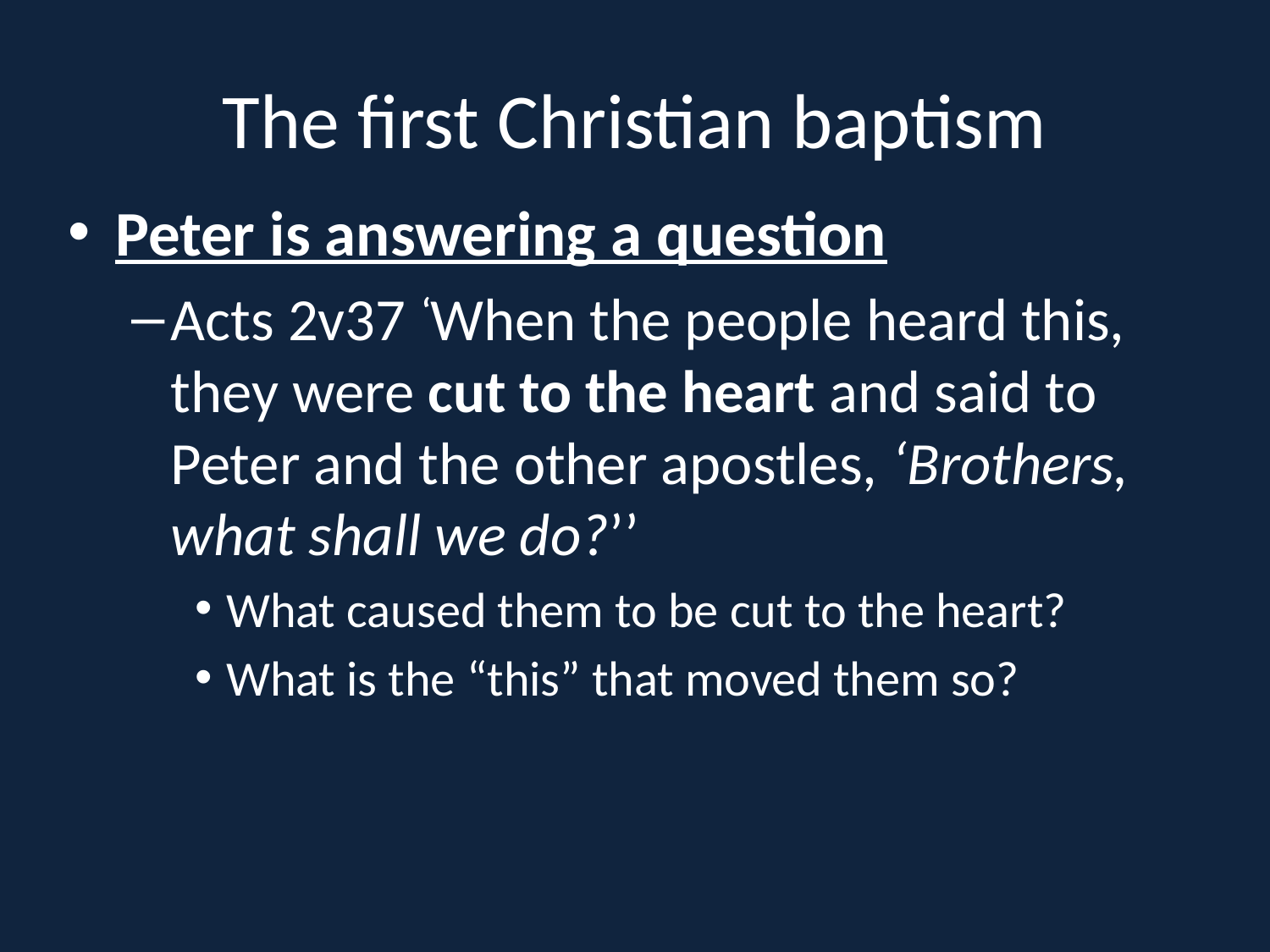

# The first Christian baptism
Peter is answering a question
Acts 2v37  ‘When the people heard this, they were cut to the heart and said to Peter and the other apostles, ‘Brothers, what shall we do?’’
What caused them to be cut to the heart?
What is the “this” that moved them so?